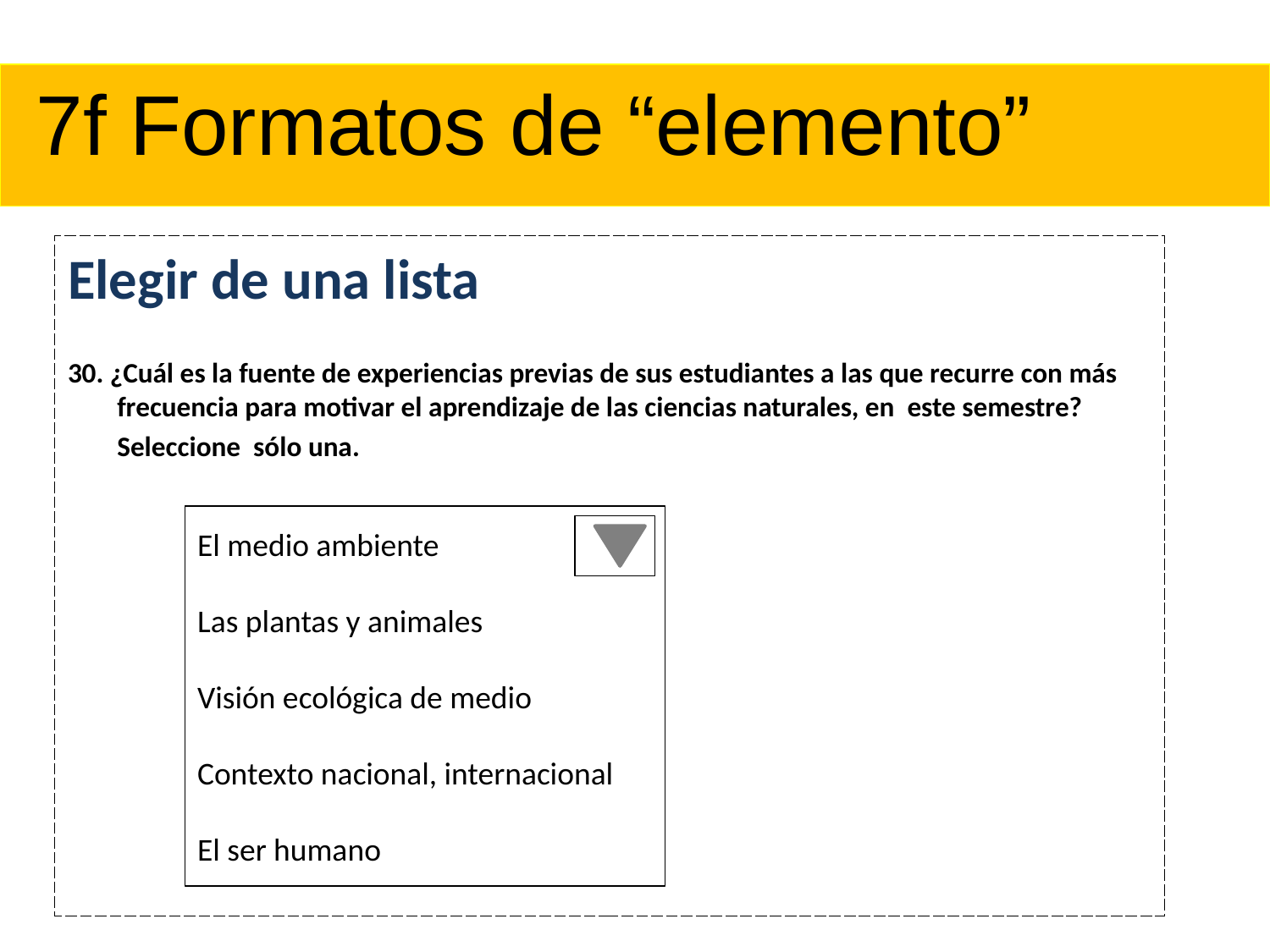

7f Formatos de “elemento”

Elegir de una lista

30. ¿Cuál es la fuente de experiencias previas de sus estudiantes a las que recurre con más frecuencia para motivar el aprendizaje de las ciencias naturales, en  este semestre?
	Seleccione  sólo una.

El medio ambiente

Las plantas y animales

Visión ecológica de medio

Contexto nacional, internacional

El ser humano